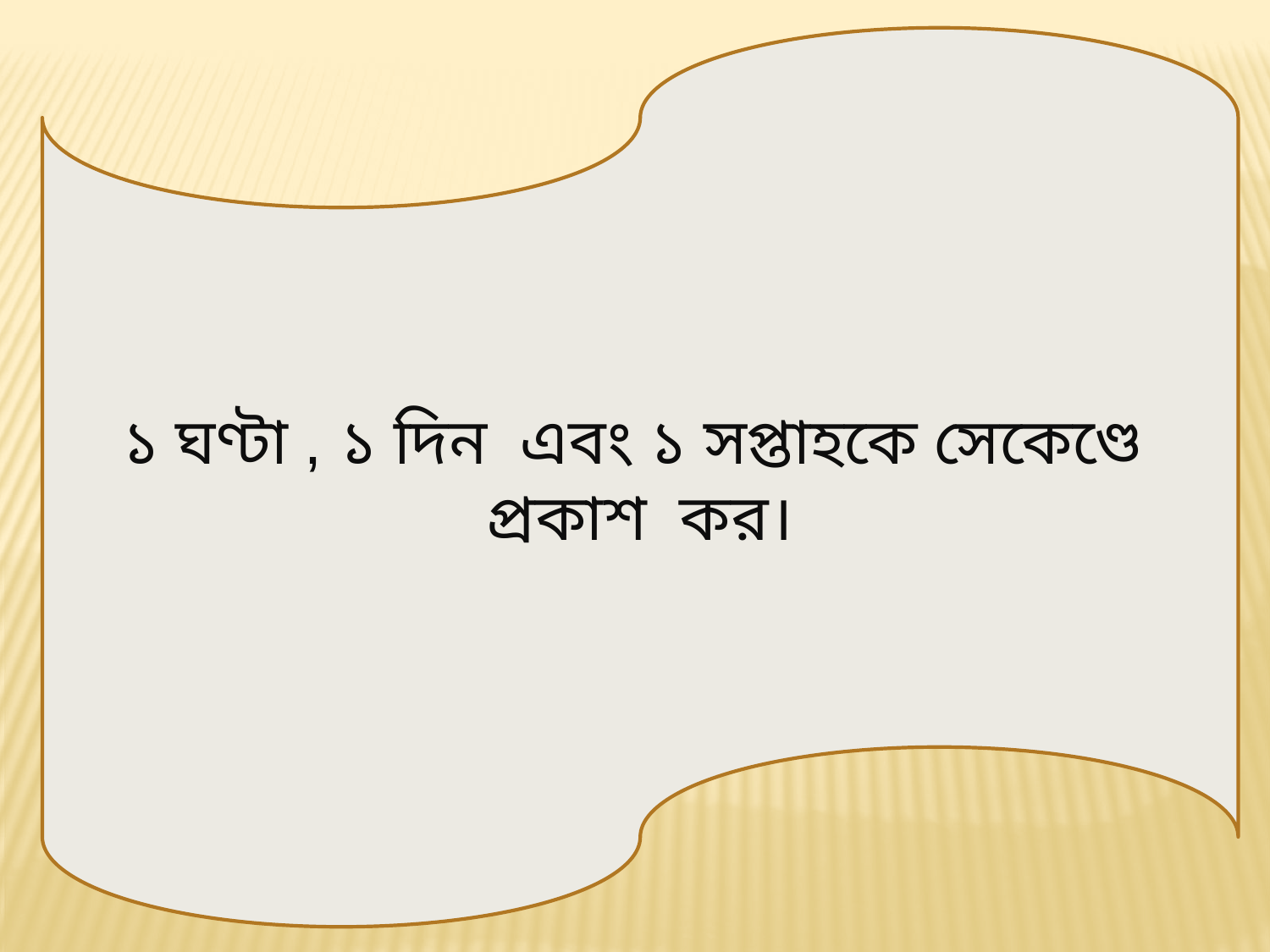

১ ঘণ্টা , ১ দিন  এবং ১ সপ্তাহকে সেকেণ্ডে  প্রকাশ  কর।